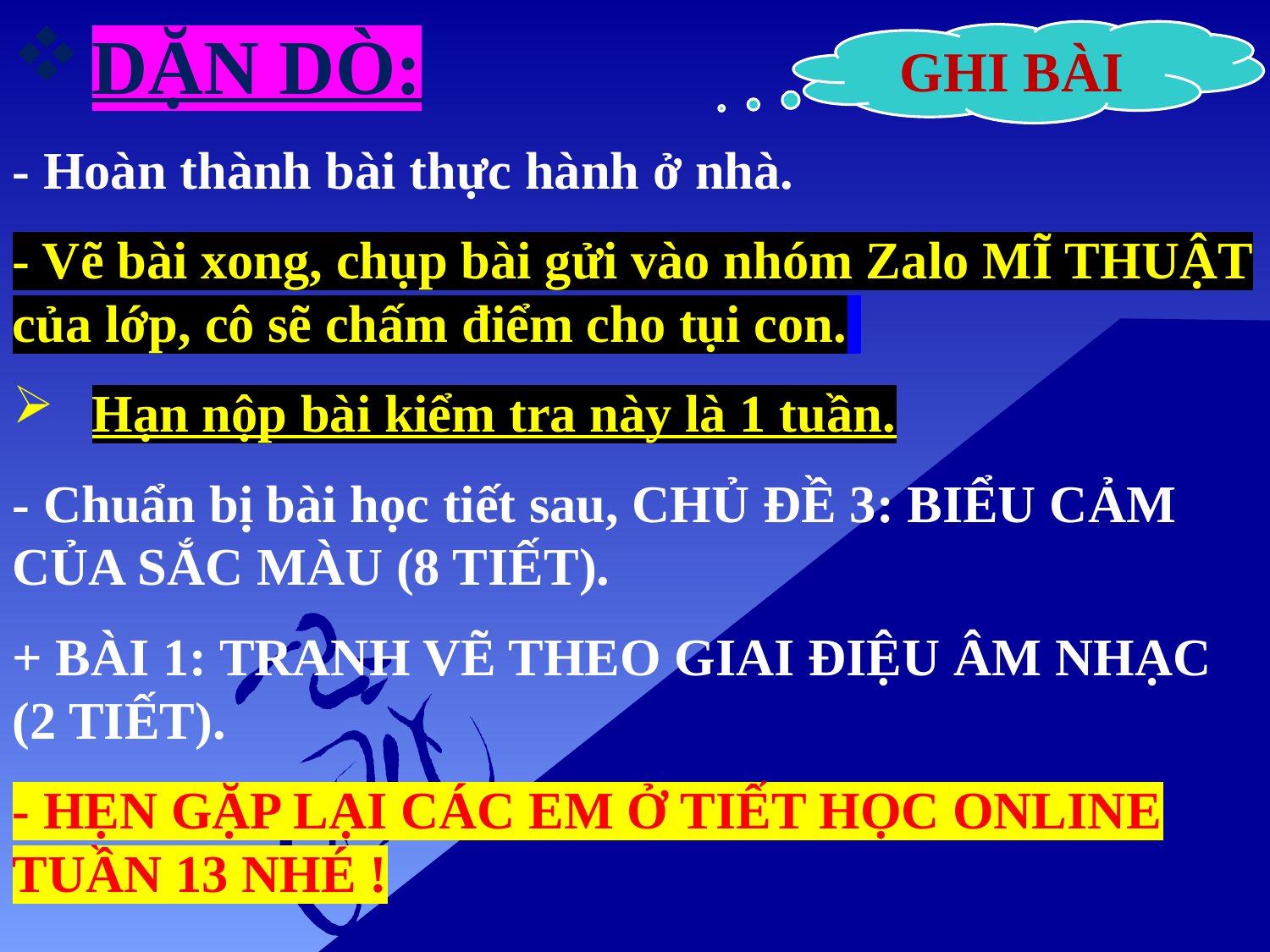

DẶN DÒ:
- Hoàn thành bài thực hành ở nhà.
- Vẽ bài xong, chụp bài gửi vào nhóm Zalo MĨ THUẬT của lớp, cô sẽ chấm điểm cho tụi con.
Hạn nộp bài kiểm tra này là 1 tuần.
- Chuẩn bị bài học tiết sau, CHỦ ĐỀ 3: BIỂU CẢM CỦA SẮC MÀU (8 TIẾT).
+ BÀI 1: TRANH VẼ THEO GIAI ĐIỆU ÂM NHẠC (2 TIẾT).
- HẸN GẶP LẠI CÁC EM Ở TIẾT HỌC ONLINE TUẦN 13 NHÉ !
GHI BÀI